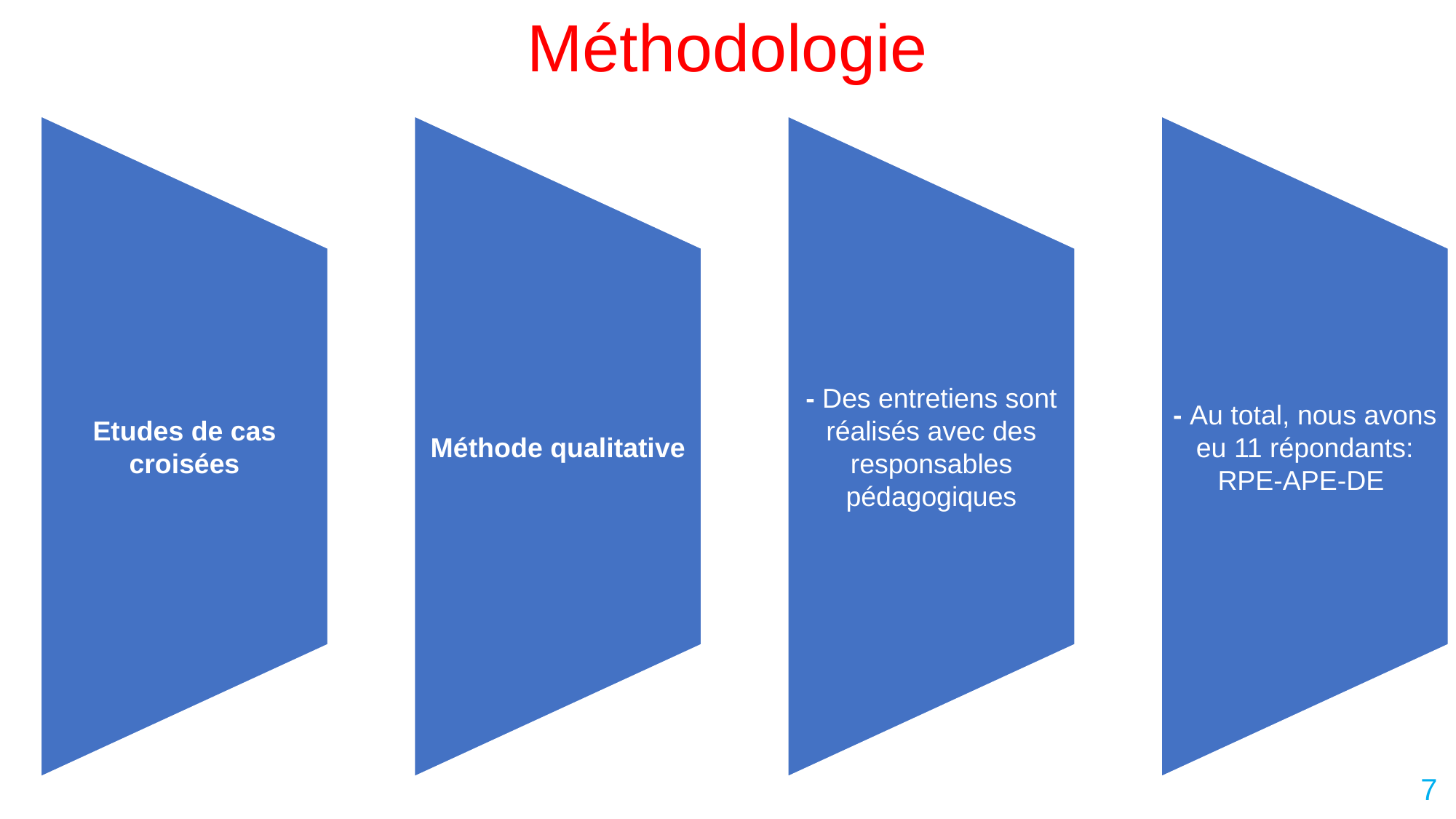

# Méthodologie
Etudes de cas croisées
- Des entretiens sont réalisés avec des responsables pédagogiques
- Au total, nous avons eu 11 répondants: RPE-APE-DE
Méthode qualitative
7